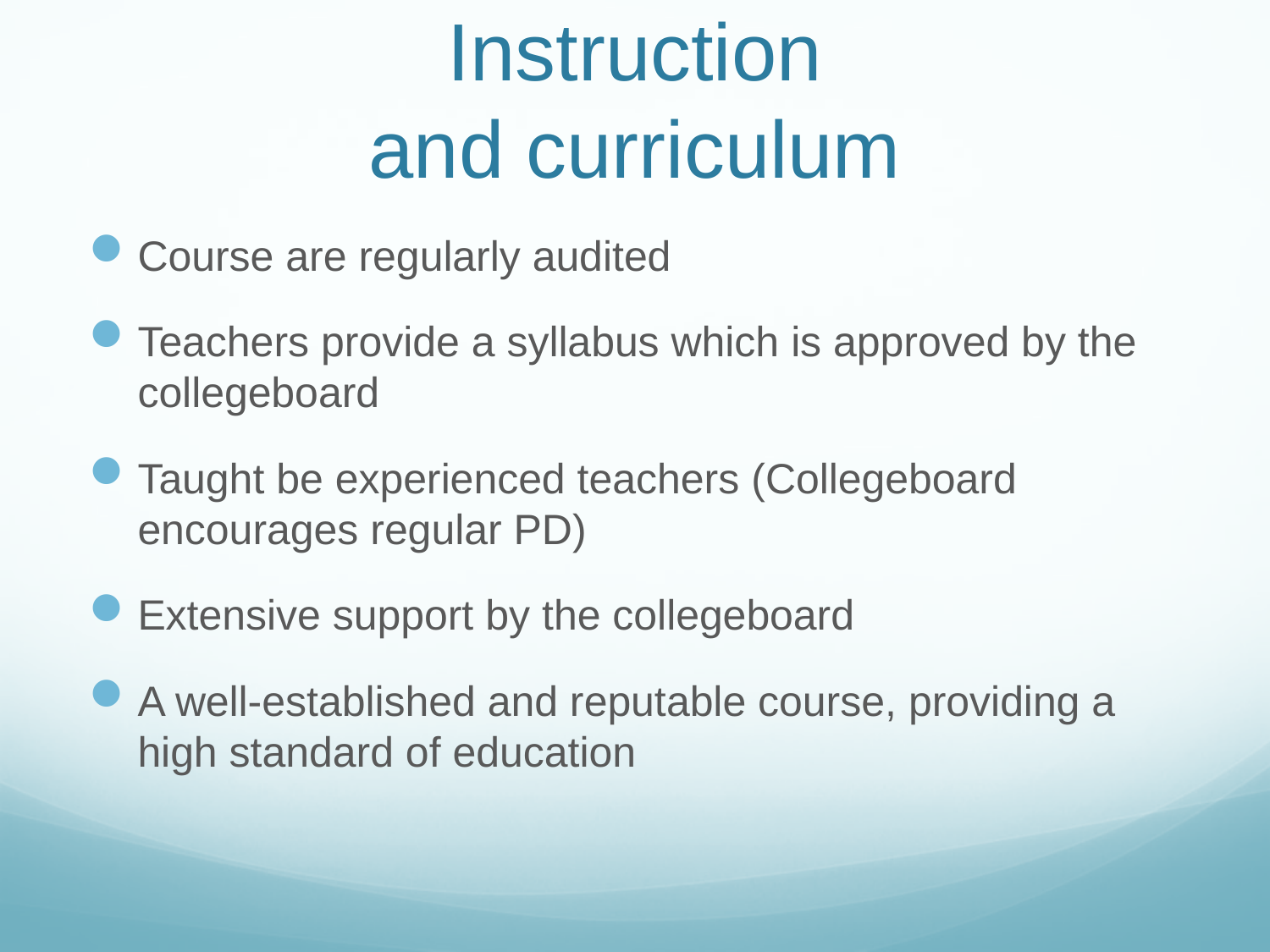

# Instruction and curriculum
Course are regularly audited
Teachers provide a syllabus which is approved by the collegeboard
Taught be experienced teachers (Collegeboard encourages regular PD)
Extensive support by the collegeboard
A well-established and reputable course, providing a high standard of education